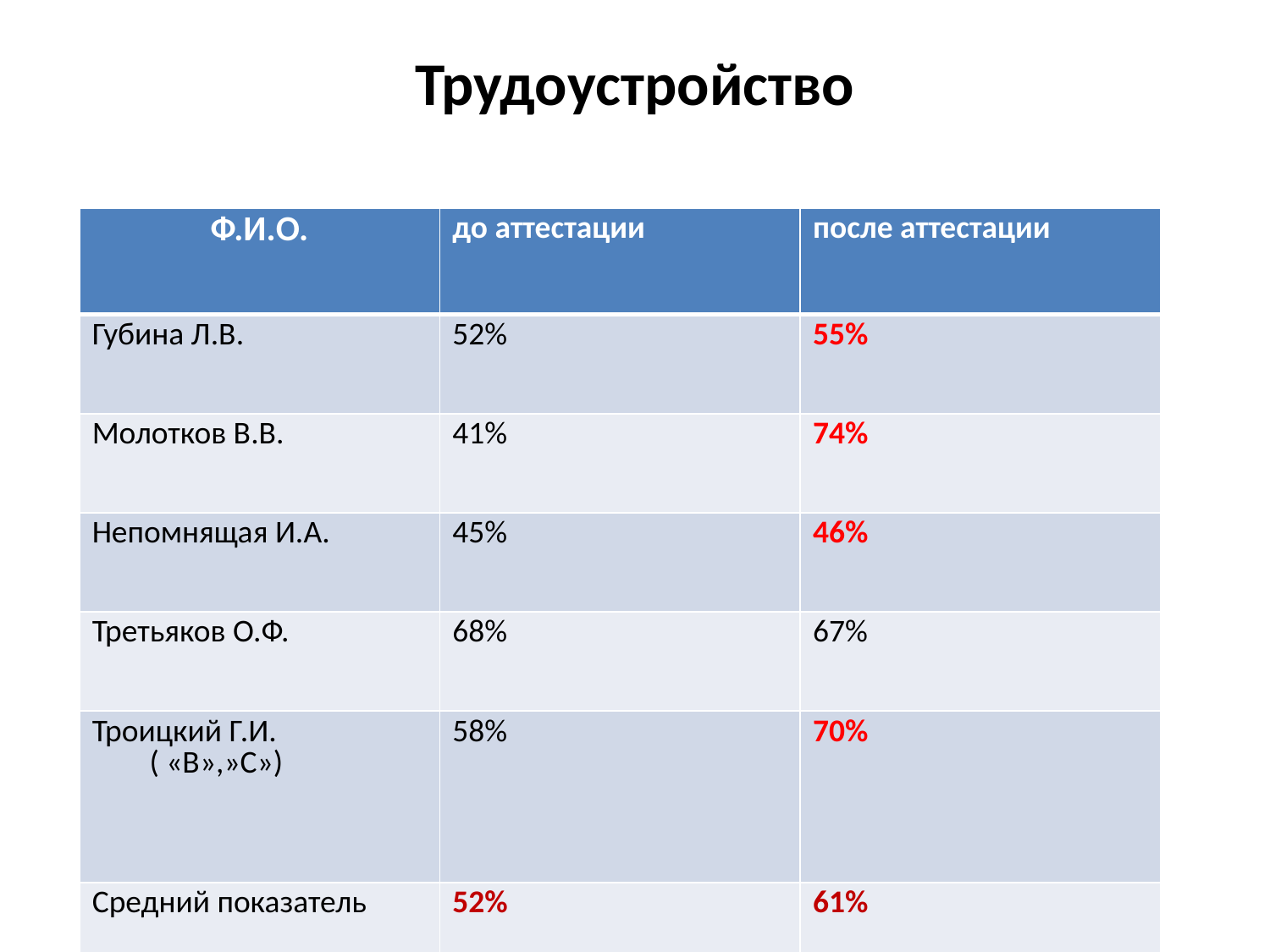

# Трудоустройство
| Ф.И.О. | до аттестации | после аттестации |
| --- | --- | --- |
| Губина Л.В. | 52% | 55% |
| Молотков В.В. | 41% | 74% |
| Непомнящая И.А. | 45% | 46% |
| Третьяков О.Ф. | 68% | 67% |
| Троицкий Г.И. ( «В»,»С») | 58% | 70% |
| Средний показатель | 52% | 61% |